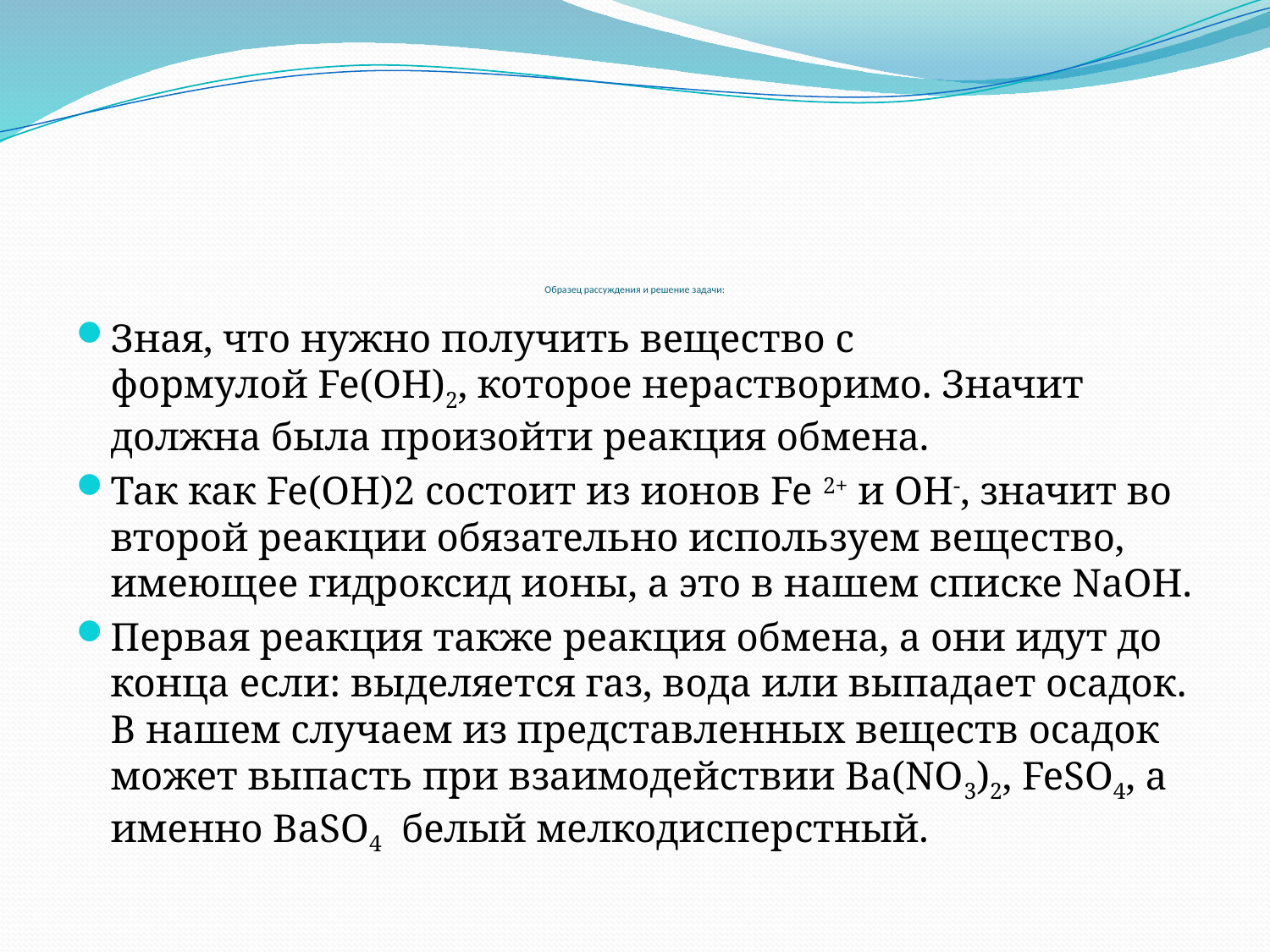

# Образец рассуждения и решение задачи:
Зная, что нужно получить вещество с формулой Fe(OH)2, которое нерастворимо. Значит должна была произойти реакция обмена.
Так как Fe(OH)2 состоит из ионов Fe 2+ и OH-, значит во второй реакции обязательно используем вещество, имеющее гидроксид ионы, а это в нашем списке NaOH.
Первая реакция также реакция обмена, а они идут до конца если: выделяется газ, вода или выпадает осадок. В нашем случаем из представленных веществ осадок может выпасть при взаимодействии Ba(NO3)2, FeSO4, а именно BaSO4  белый мелкодисперстный.